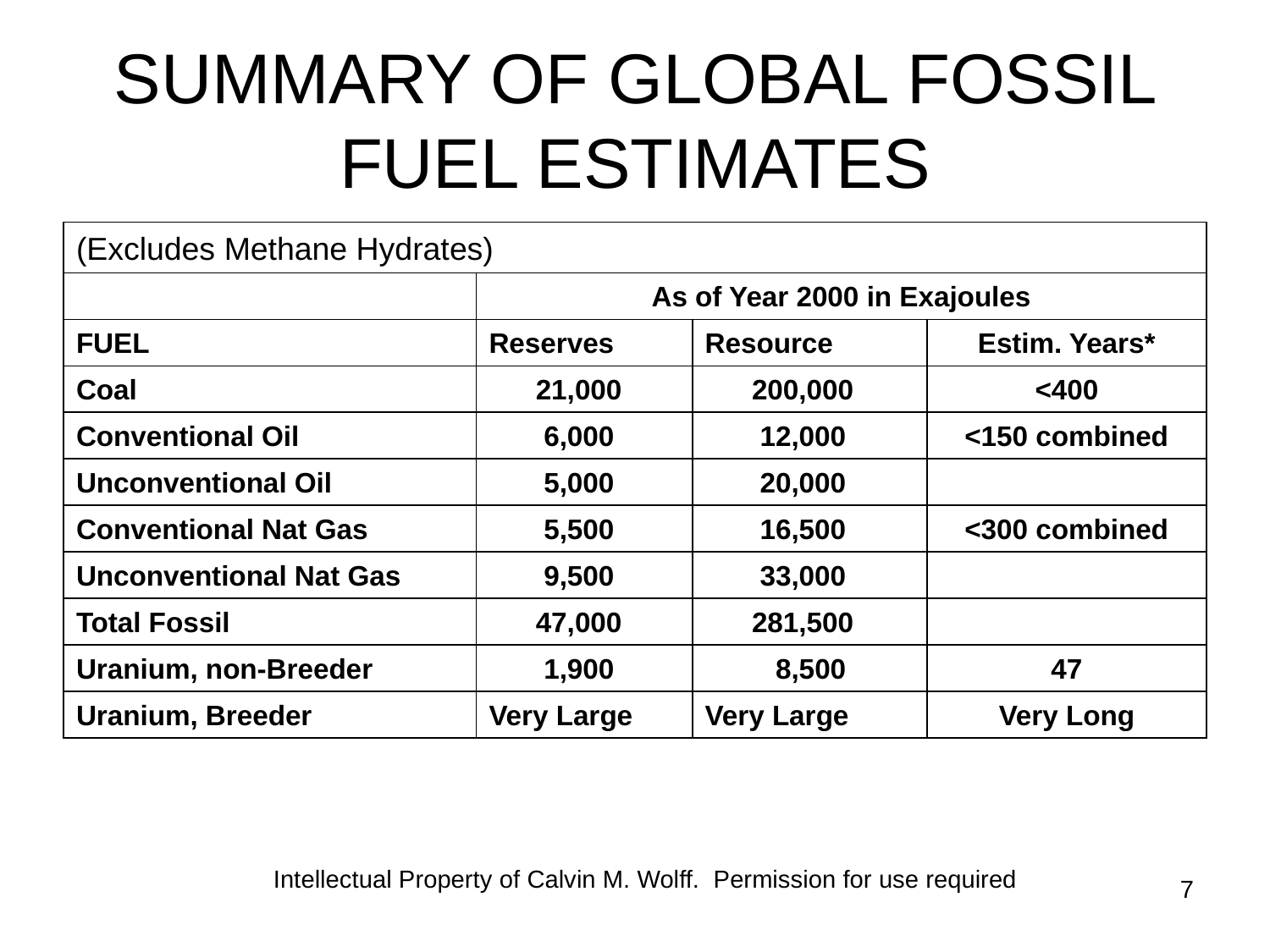

# SUMMARY OF GLOBAL FOSSIL FUEL ESTIMATES
| (Excludes Methane Hydrates) |  |  |  |
| --- | --- | --- | --- |
|  | As of Year 2000 in Exajoules |  |  |
| FUEL | Reserves | Resource | Estim. Years\* |
| Coal | 21,000 | 200,000 | <400 |
| Conventional Oil | 6,000 | 12,000 | <150 combined |
| Unconventional Oil | 5,000 | 20,000 |  |
| Conventional Nat Gas | 5,500 | 16,500 | <300 combined |
| Unconventional Nat Gas | 9,500 | 33,000 |  |
| Total Fossil | 47,000 | 281,500 |  |
| Uranium, non-Breeder | 1,900 | 8,500 | 47 |
| Uranium, Breeder | Very Large | Very Large | Very Long |
|  |  |  |  |
|  |  |  |  |
Intellectual Property of Calvin M. Wolff.  Permission for use required
7